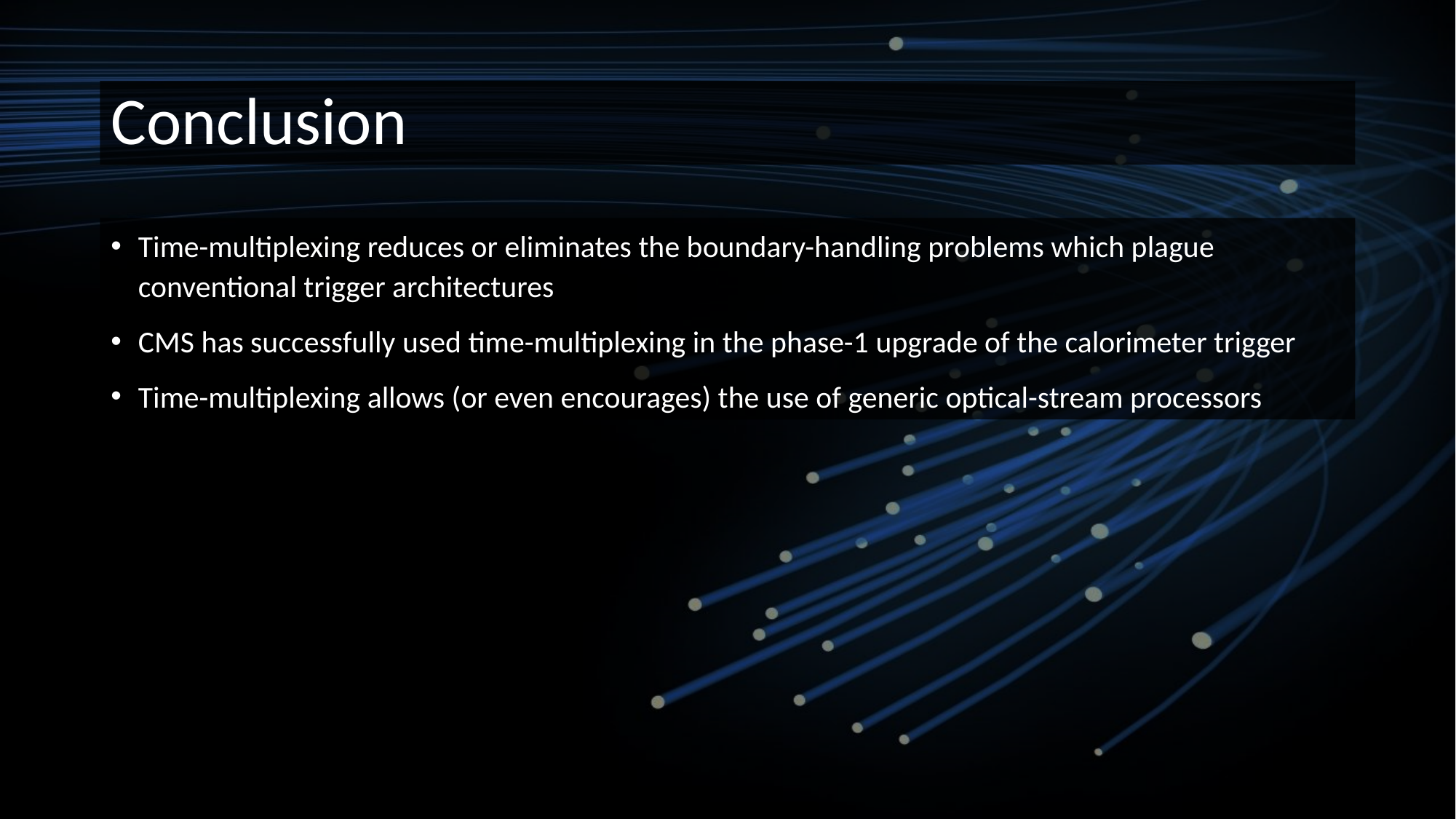

# Conclusion
Time-multiplexing reduces or eliminates the boundary-handling problems which plague conventional trigger architectures
CMS has successfully used time-multiplexing in the phase-1 upgrade of the calorimeter trigger
Time-multiplexing allows (or even encourages) the use of generic optical-stream processors